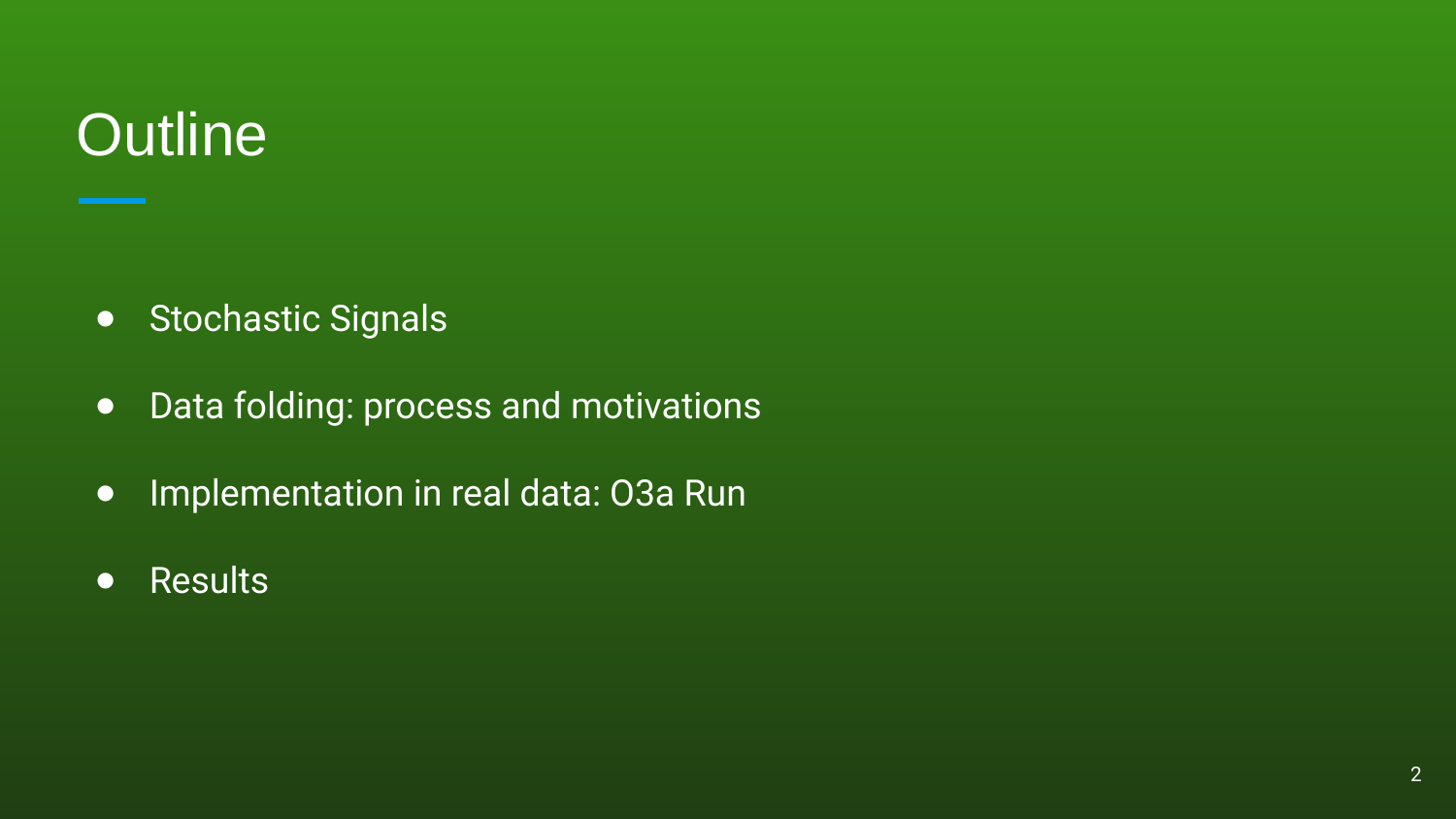

# Outline
Stochastic Signals
Data folding: process and motivations
Implementation in real data: O3a Run
Results
2